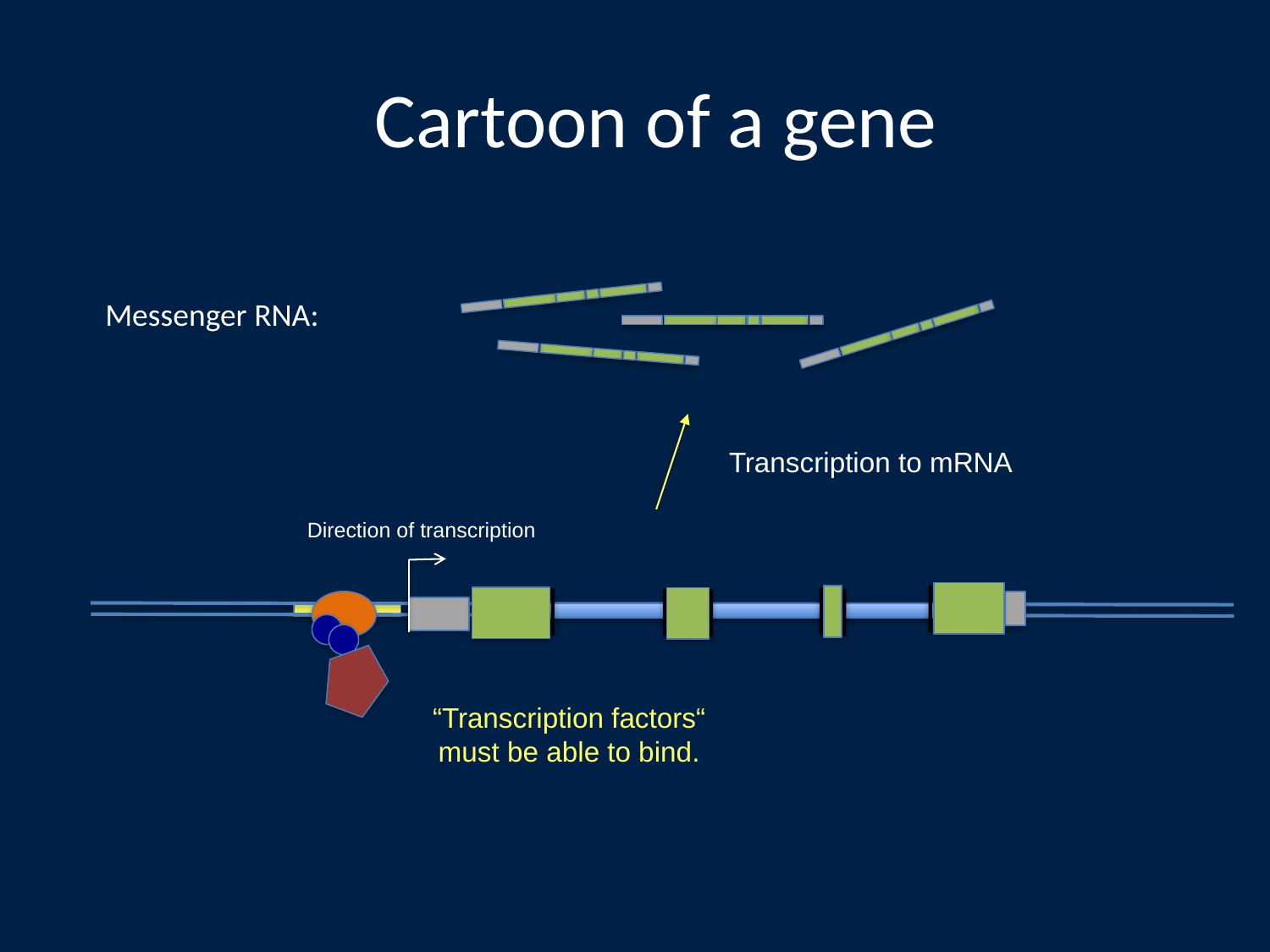

Cartoon of a gene
Messenger RNA:

Transcription to mRNA
Direction of transcription

“Transcription factors“ must be able to bind.